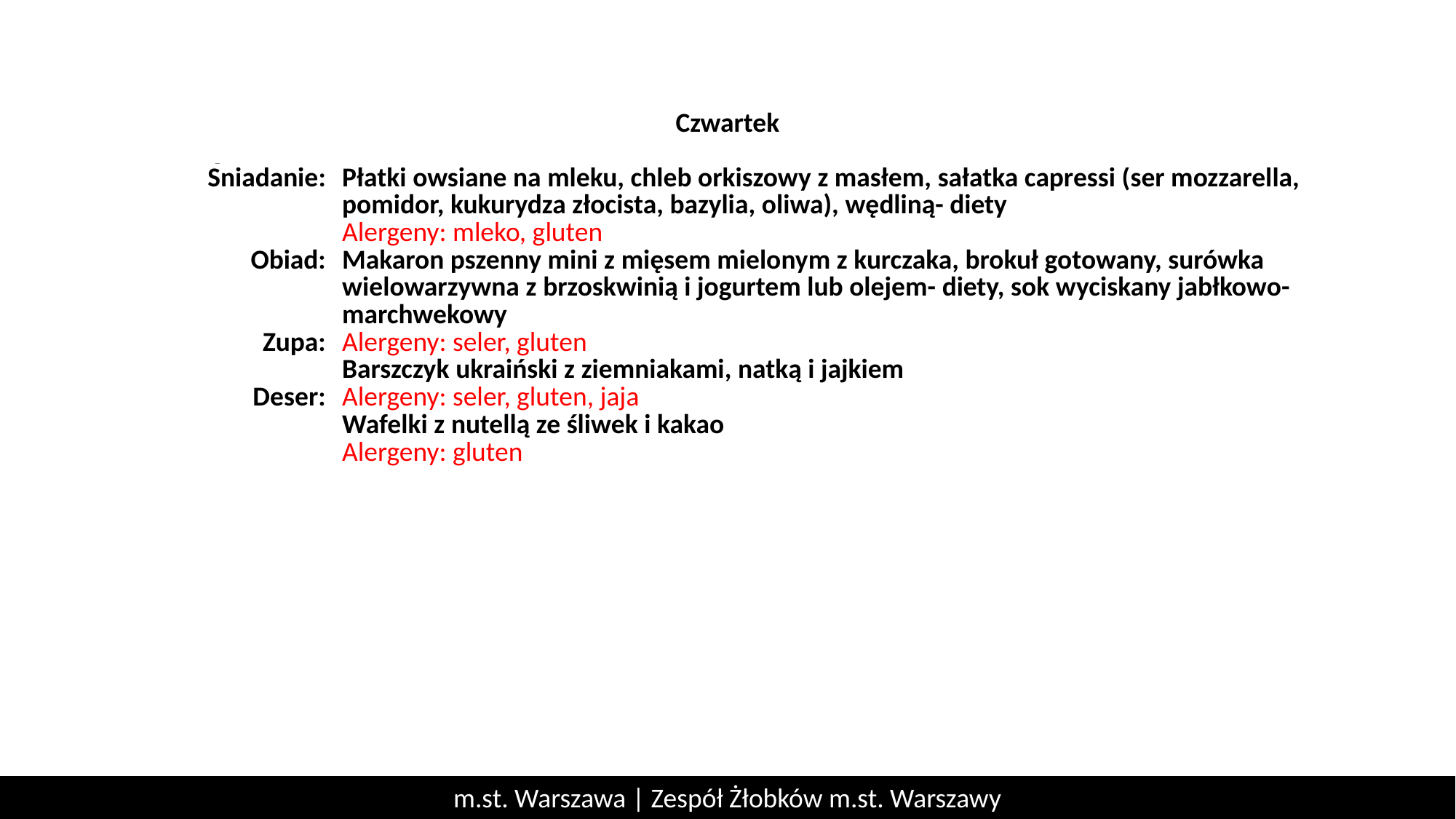

| Czwartek |  |
| --- | --- |
| Śniadanie:     Obiad:     Zupa:   Deser: | Płatki owsiane na mleku, chleb orkiszowy z masłem, sałatka capressi (ser mozzarella, pomidor, kukurydza złocista, bazylia, oliwa), wędliną- diety Alergeny: mleko, gluten Makaron pszenny mini z mięsem mielonym z kurczaka, brokuł gotowany, surówka wielowarzywna z brzoskwinią i jogurtem lub olejem- diety, sok wyciskany jabłkowo-marchwekowy Alergeny: seler, gluten Barszczyk ukraiński z ziemniakami, natką i jajkiem Alergeny: seler, gluten, jaja Wafelki z nutellą ze śliwek i kakao Alergeny: gluten |
m.st. Warszawa | Zespół Żłobków m.st. Warszawy